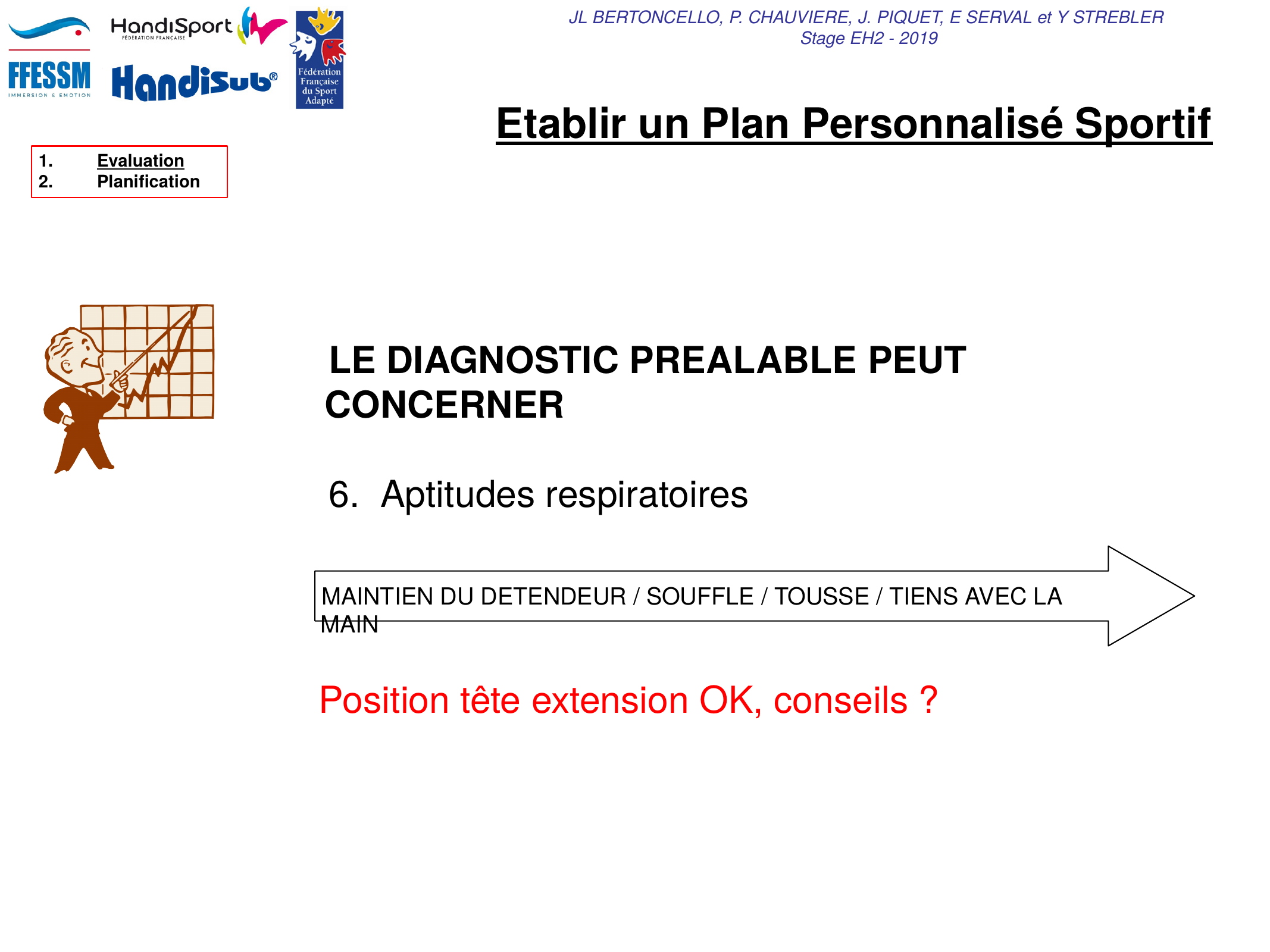

Etablir un Plan Personnalisé Sportif
LE DIAGNOSTIC PREALABLE PEUT CONCERNER

6.  Aptitudes respiratoires

MAINTIEN DU DETENDEUR / SOUFFLE / TOUSSE / TIENS AVEC LA MAIN
Position tête extension OK, conseils ?